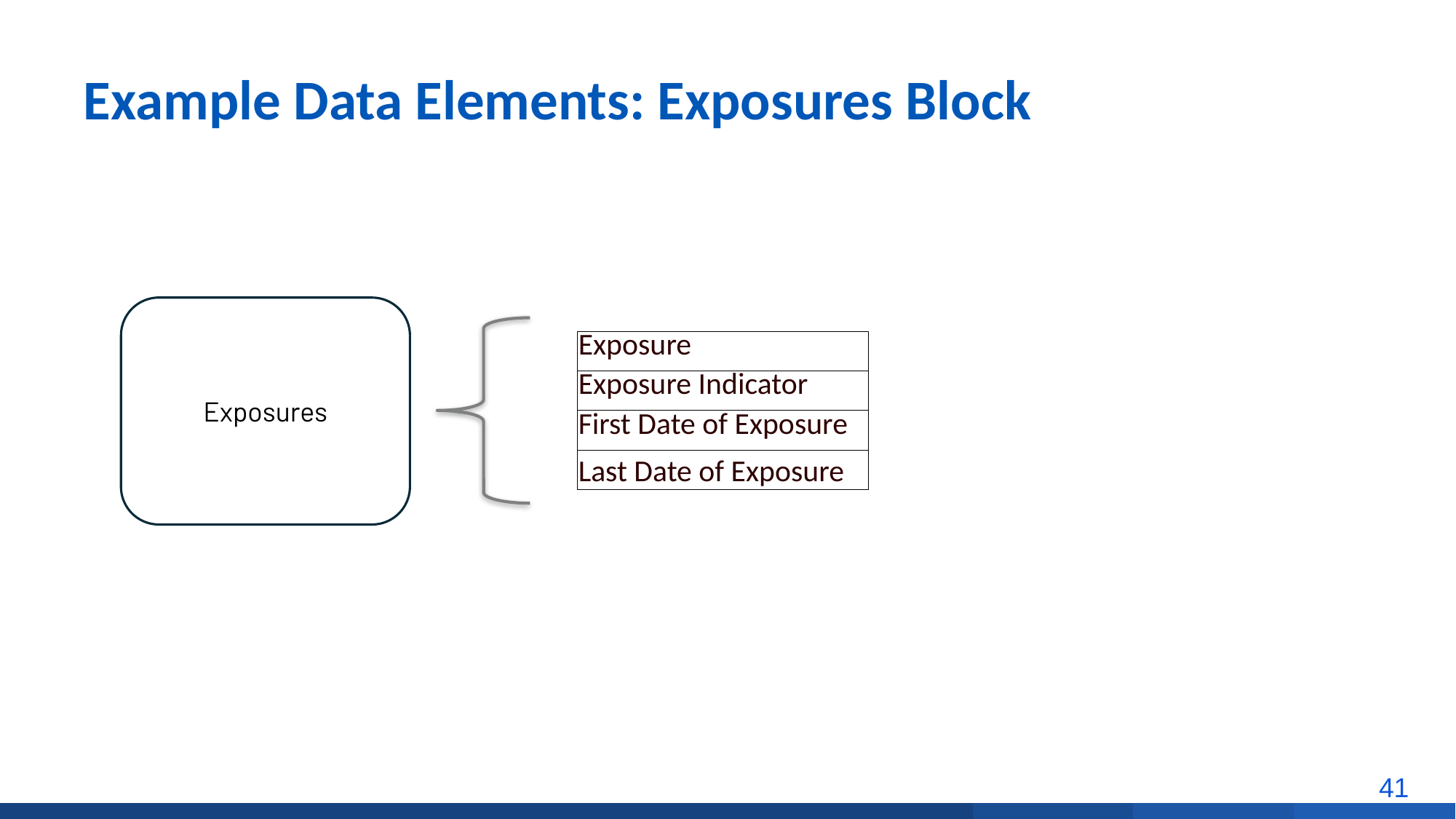

# Example Data Elements: Exposures Block
Exposures

| Exposure |
| --- |
| Exposure Indicator |
| First Date of Exposure |
| Last Date of Exposure |
41